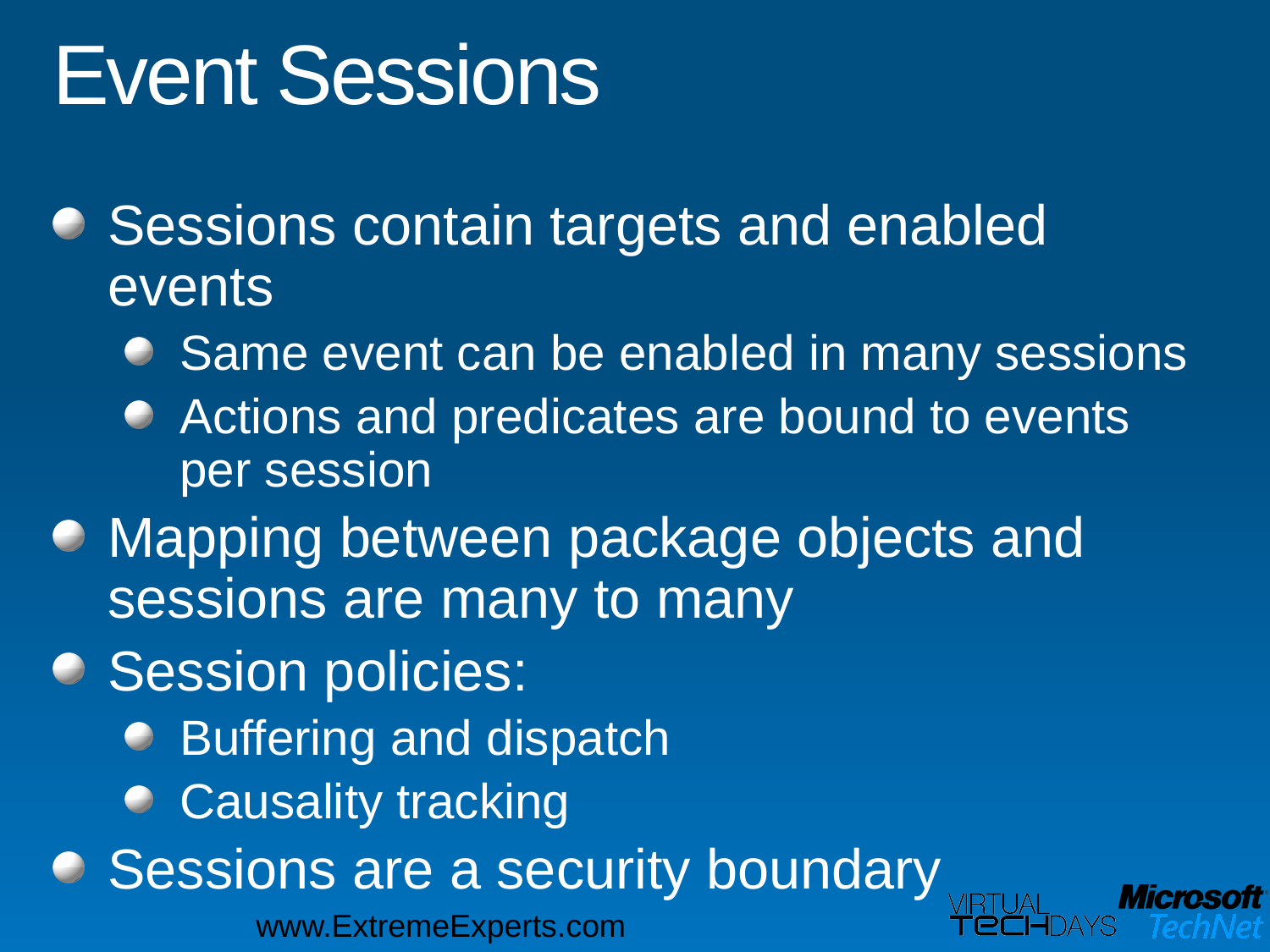

# Event Sessions
Sessions contain targets and enabled events
Same event can be enabled in many sessions
Actions and predicates are bound to events per session
Mapping between package objects and sessions are many to many
Session policies:
Buffering and dispatch
Causality tracking
Sessions are a security boundary